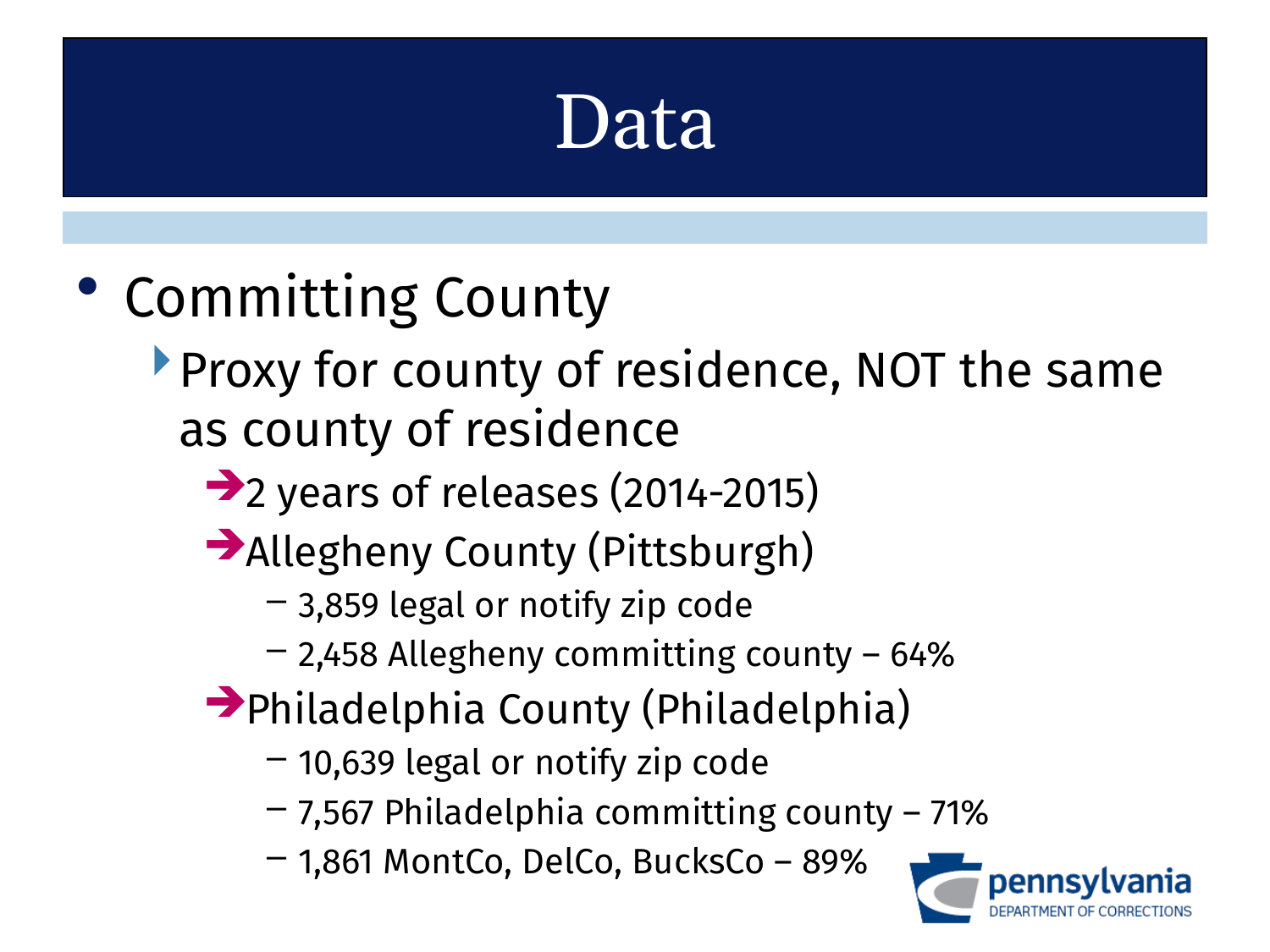

# Data
Committing County
Proxy for county of residence, NOT the same as county of residence
2 years of releases (2014-2015)
Allegheny County (Pittsburgh)
3,859 legal or notify zip code
2,458 Allegheny committing county – 64%
Philadelphia County (Philadelphia)
10,639 legal or notify zip code
7,567 Philadelphia committing county – 71%
1,861 MontCo, DelCo, BucksCo – 89%